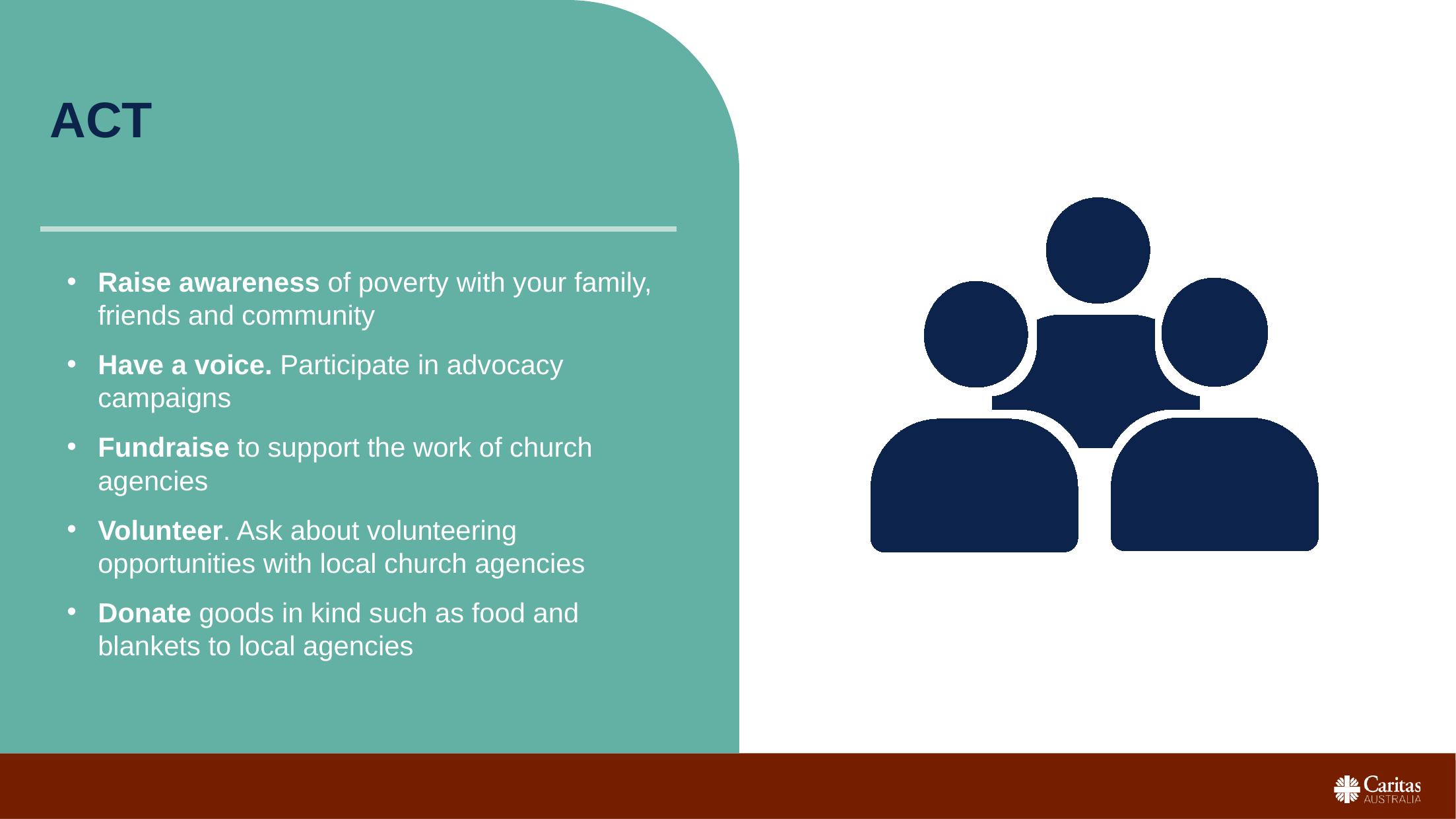

# ACT

Raise awareness of poverty with your family, friends and community
Have a voice. Participate in advocacy campaigns
Fundraise to support the work of church agencies
Volunteer. Ask about volunteering opportunities with local church agencies
Donate goods in kind such as food and blankets to local agencies